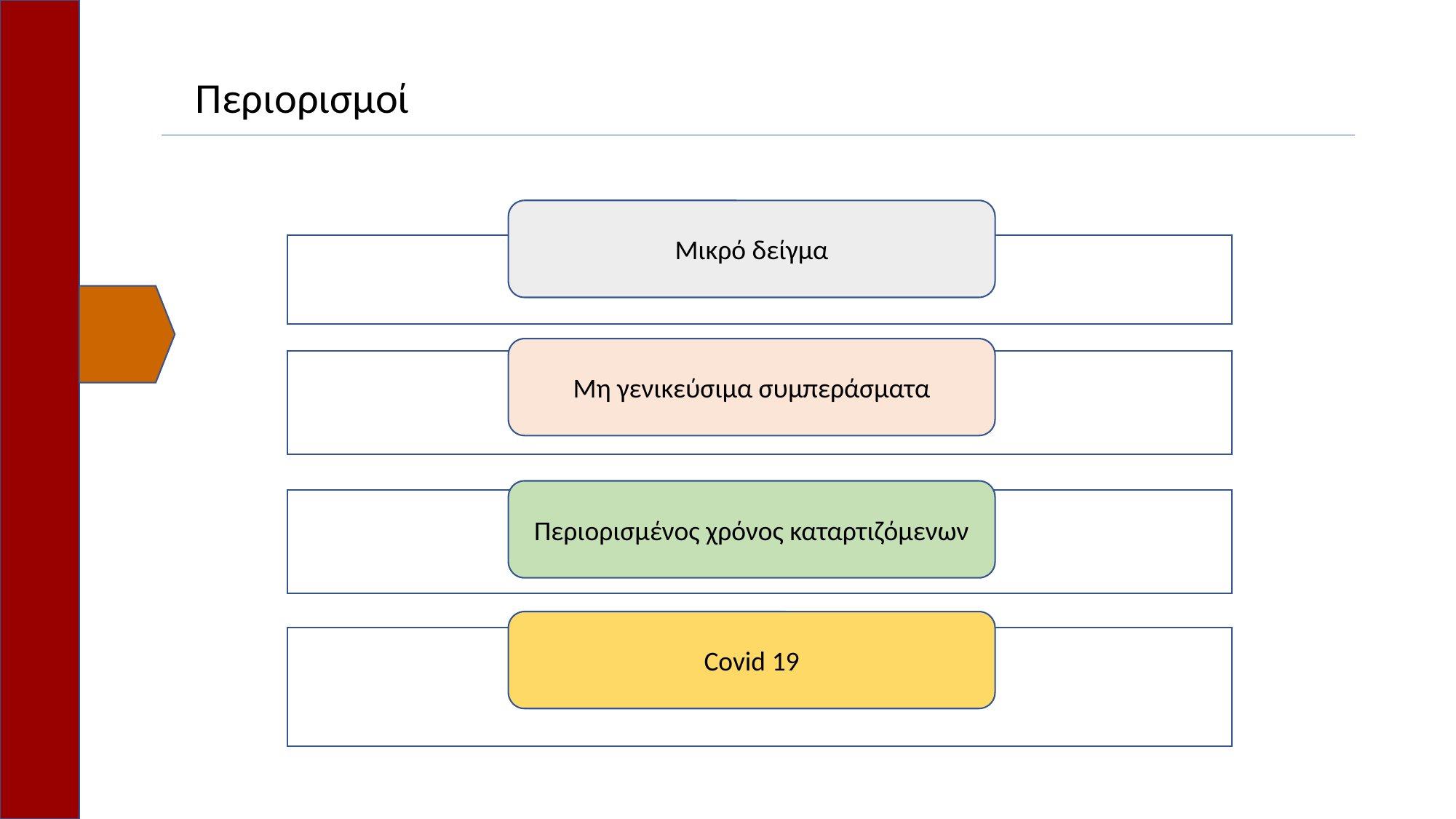

# Περιορισμοί
Μικρό δείγμα

Μη γενικεύσιμα συμπεράσματα

Περιορισμένος χρόνος καταρτιζόμενων

Covid 19